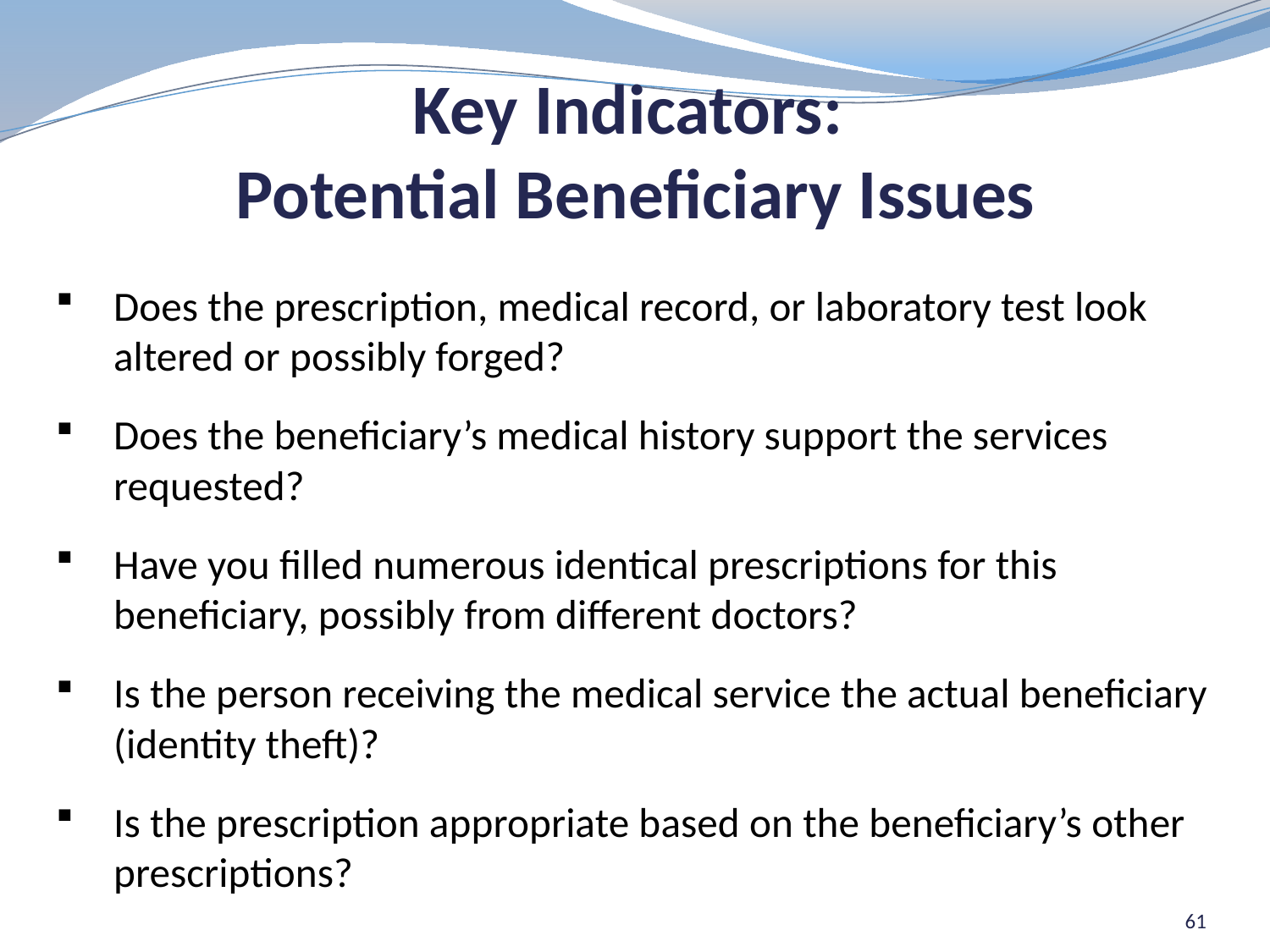

# Key Indicators: Potential Beneficiary Issues
Does the prescription, medical record, or laboratory test look altered or possibly forged?
Does the beneficiary’s medical history support the services requested?
Have you filled numerous identical prescriptions for this beneficiary, possibly from different doctors?
Is the person receiving the medical service the actual beneficiary (identity theft)?
Is the prescription appropriate based on the beneficiary’s other prescriptions?
61